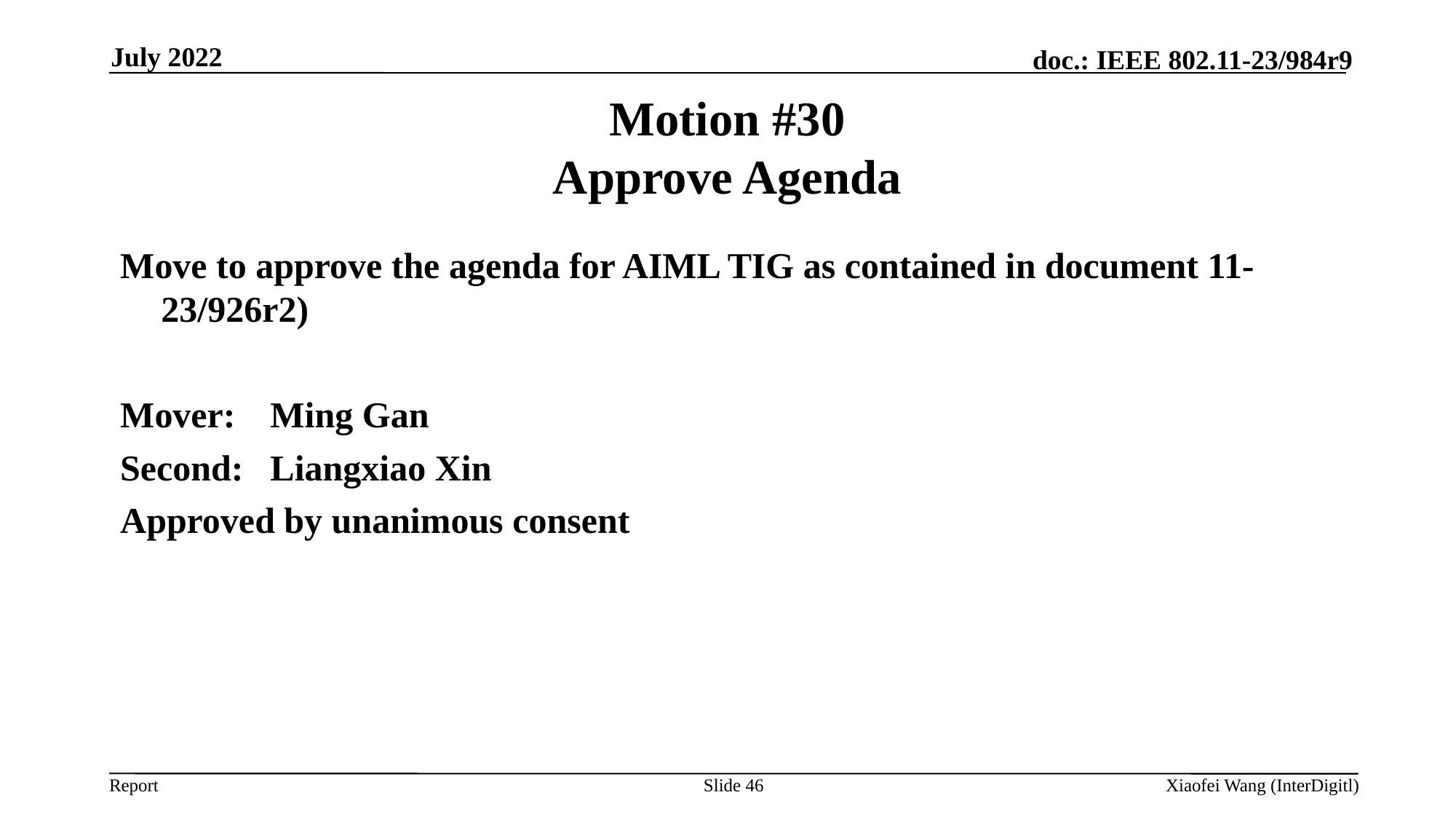

July 2022
# Motion #30 Approve Agenda
Move to approve the agenda for AIML TIG as contained in document 11-23/926r2)

Mover:	Ming Gan
Second:	Liangxiao Xin
Approved by unanimous consent
Slide 46
Xiaofei Wang (InterDigitl)